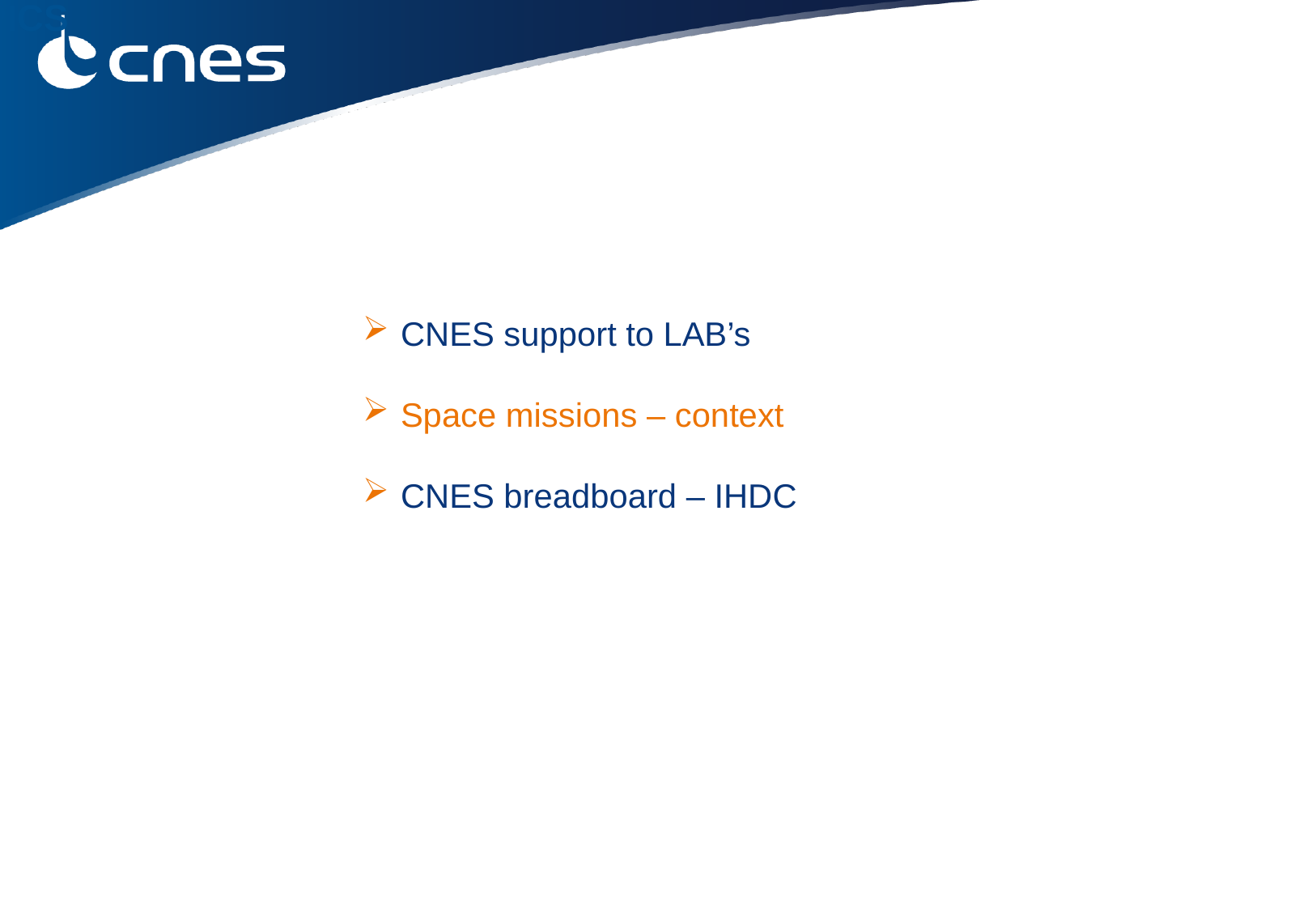

# TOPICS
CNES support to LAB’s
Space missions – context
CNES breadboard – IHDC